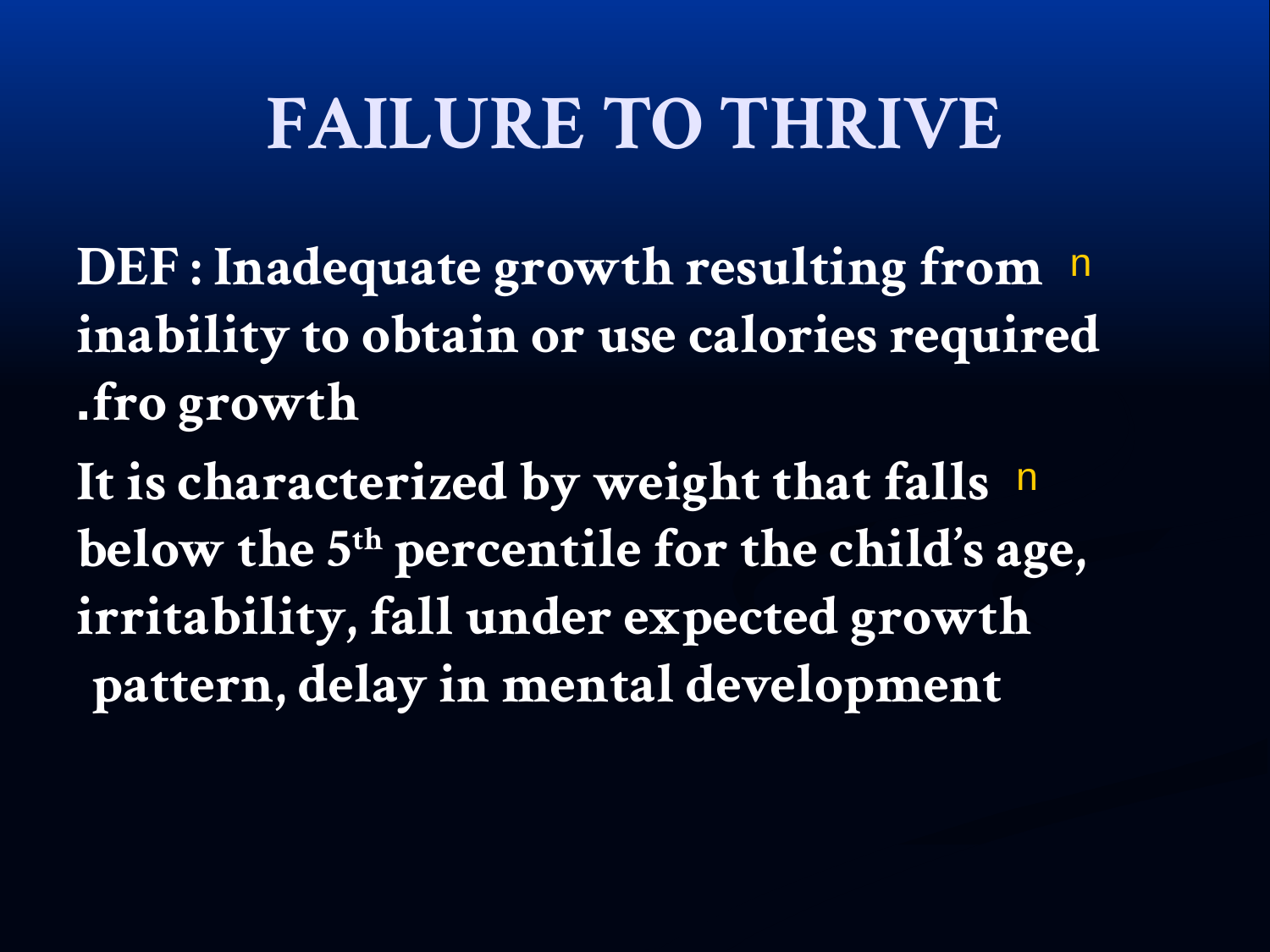

# FAILURE TO THRIVE
DEF : Inadequate growth resulting from inability to obtain or use calories required fro growth.
It is characterized by weight that falls below the 5th percentile for the child’s age, irritability, fall under expected growth pattern, delay in mental development